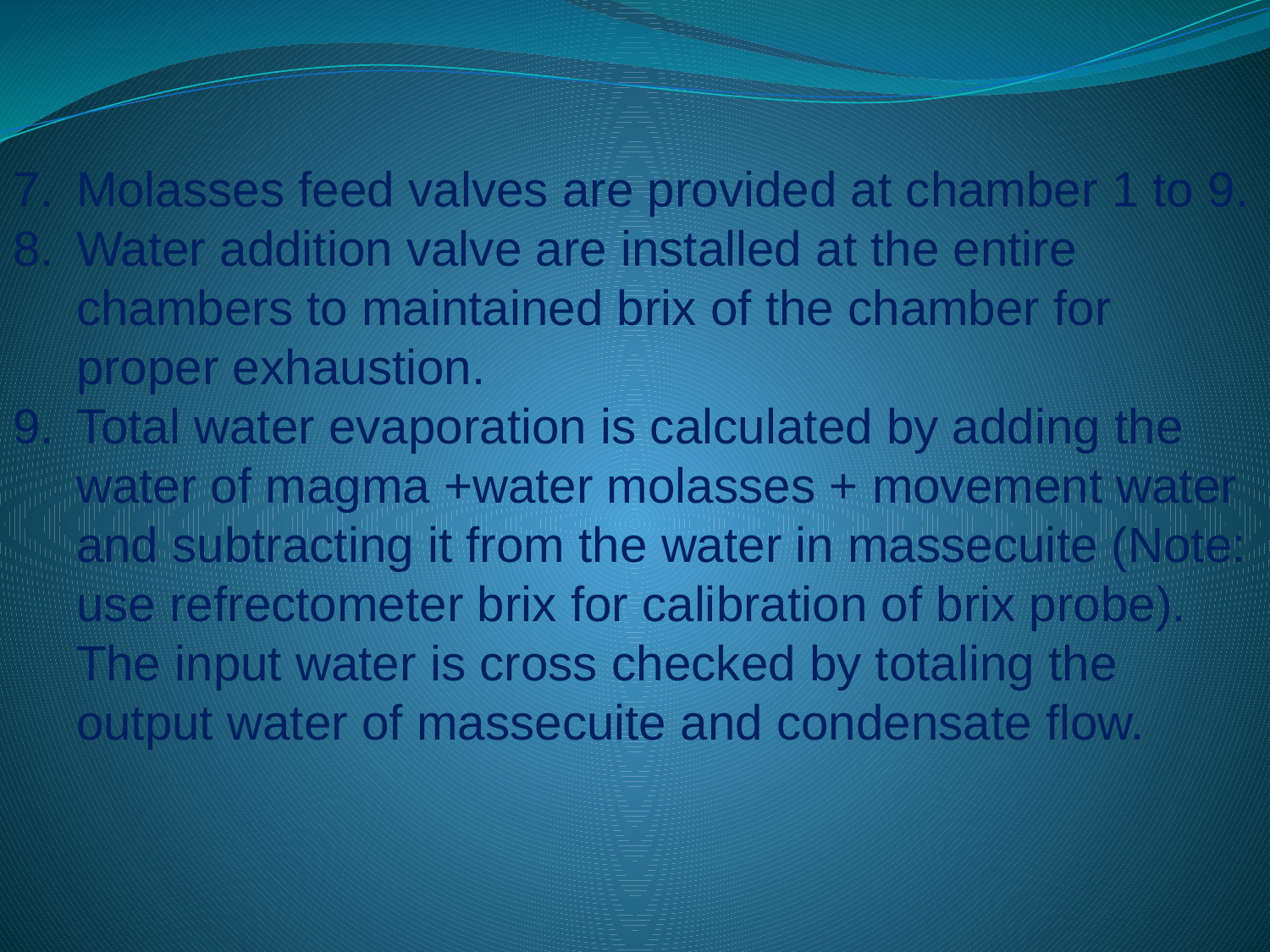

7.	Molasses feed valves are provided at chamber 1 to 9.
8.	Water addition valve are installed at the entire chambers to maintained brix of the chamber for proper exhaustion.
9.	Total water evaporation is calculated by adding the water of magma +water molasses + movement water and subtracting it from the water in massecuite (Note: use refrectometer brix for calibration of brix probe). The input water is cross checked by totaling the output water of massecuite and condensate flow.